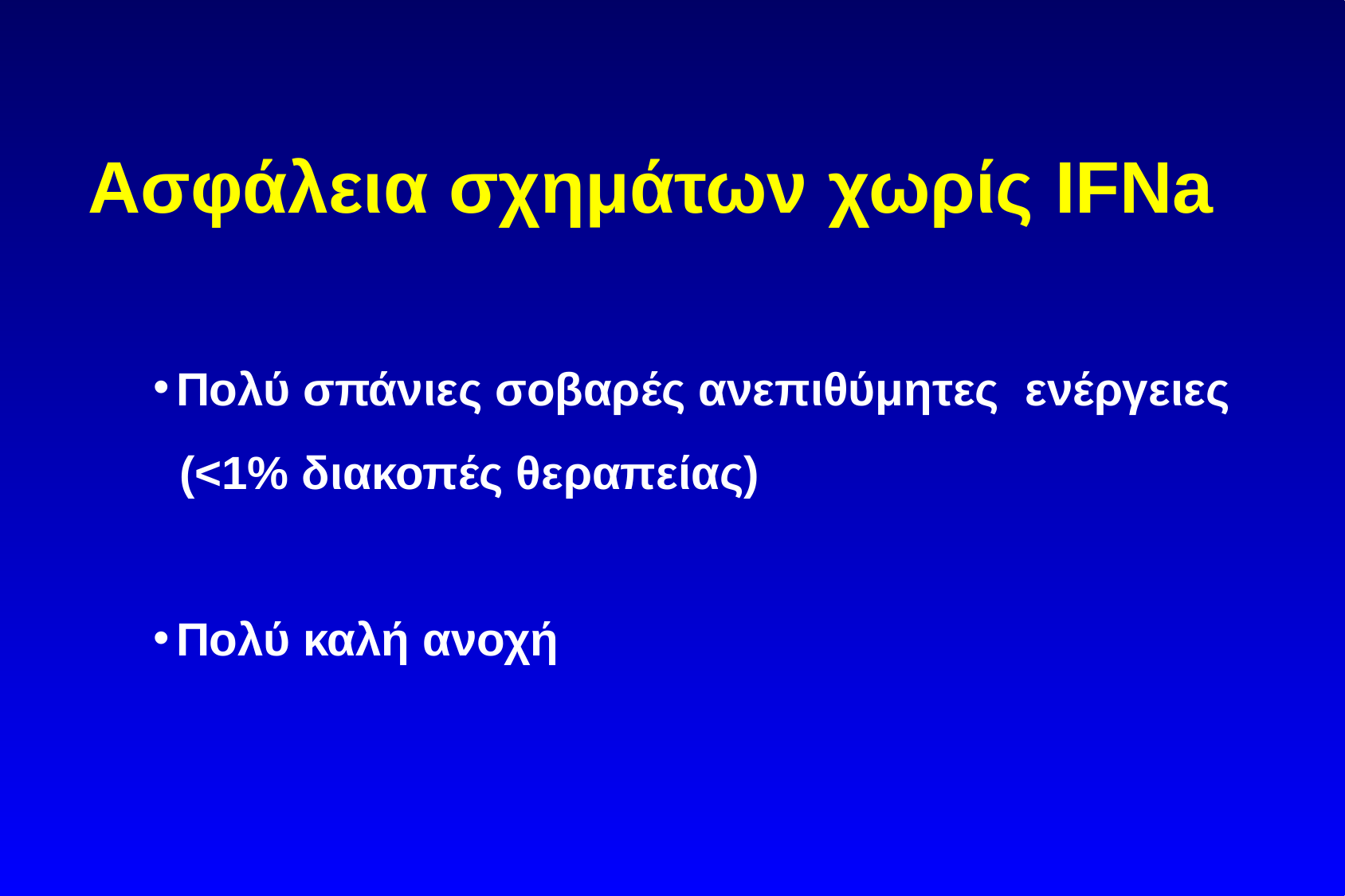

# Ασφάλεια σχημάτων χωρίς IFNa
Πολύ σπάνιες σοβαρές ανεπιθύμητες  ενέργειες
  (<1% διακοπές θεραπείας)
Πολύ καλή ανοχή